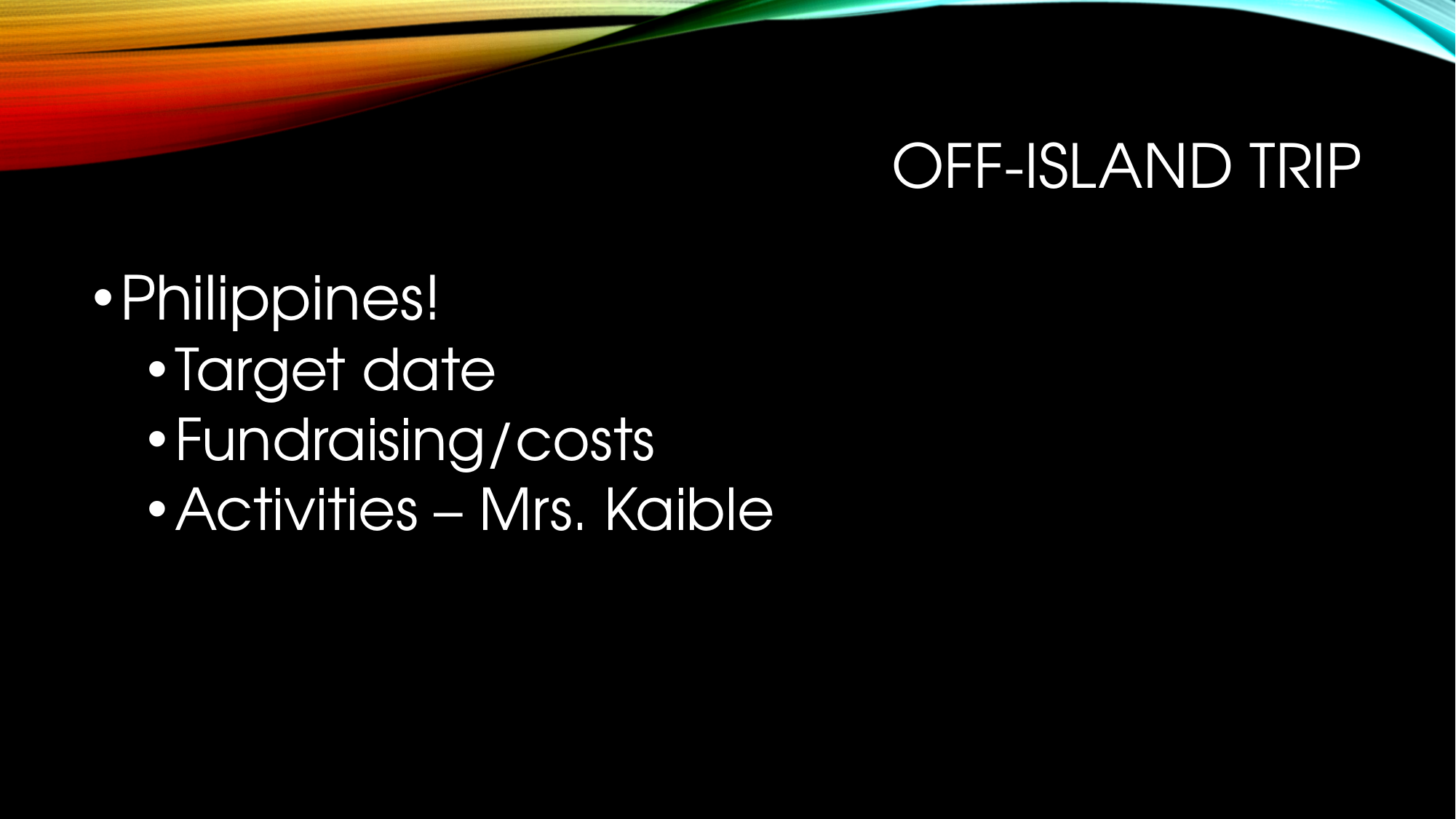

# Off-island trip
Philippines!
Target date
Fundraising/costs
Activities – Mrs. Kaible